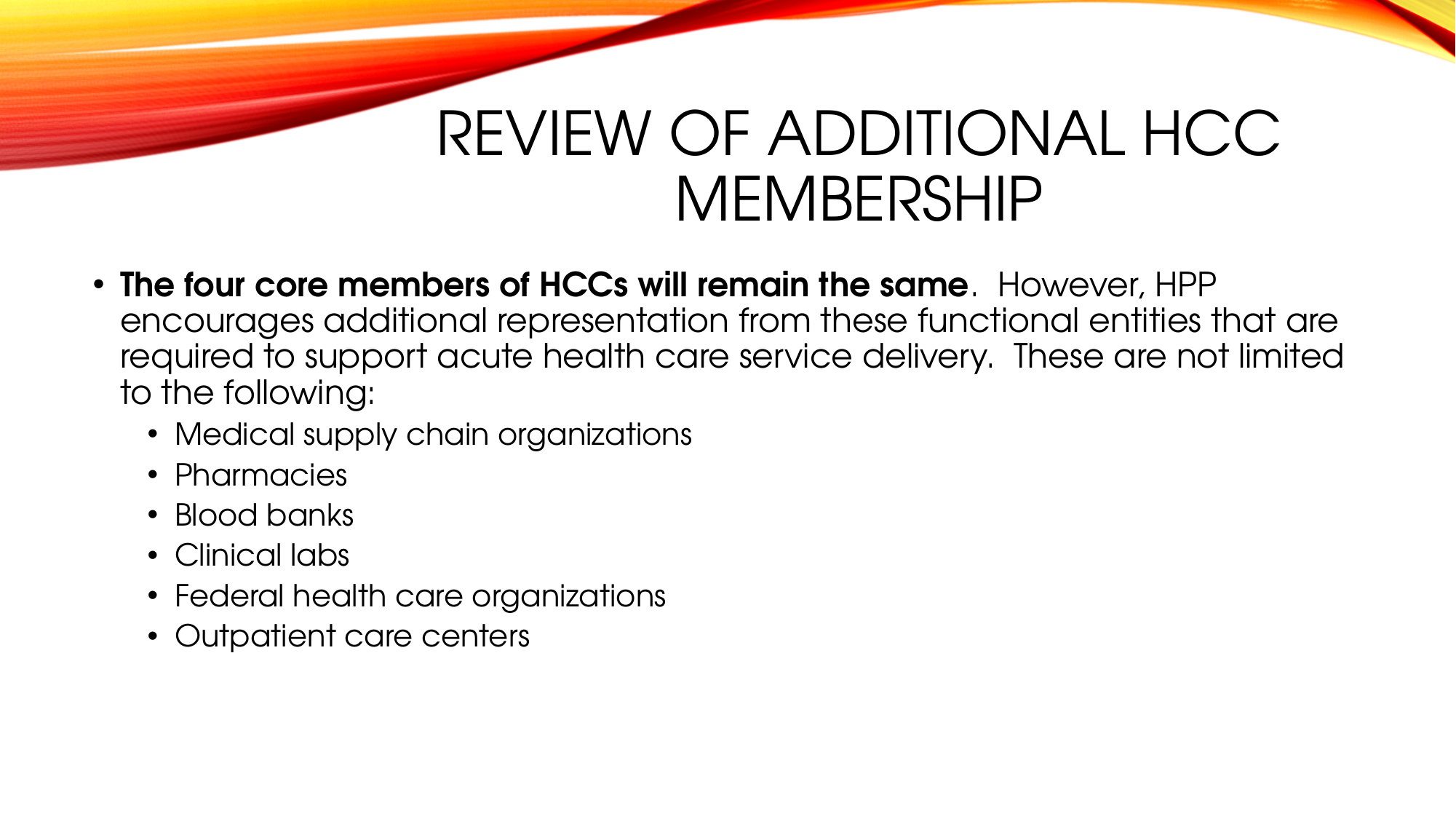

# Review of Additional HCC Membership
The four core members of HCCs will remain the same.  However, HPP encourages additional representation from these functional entities that are required to support acute health care service delivery.  These are not limited to the following:
Medical supply chain organizations
Pharmacies
Blood banks
Clinical labs
Federal health care organizations
Outpatient care centers